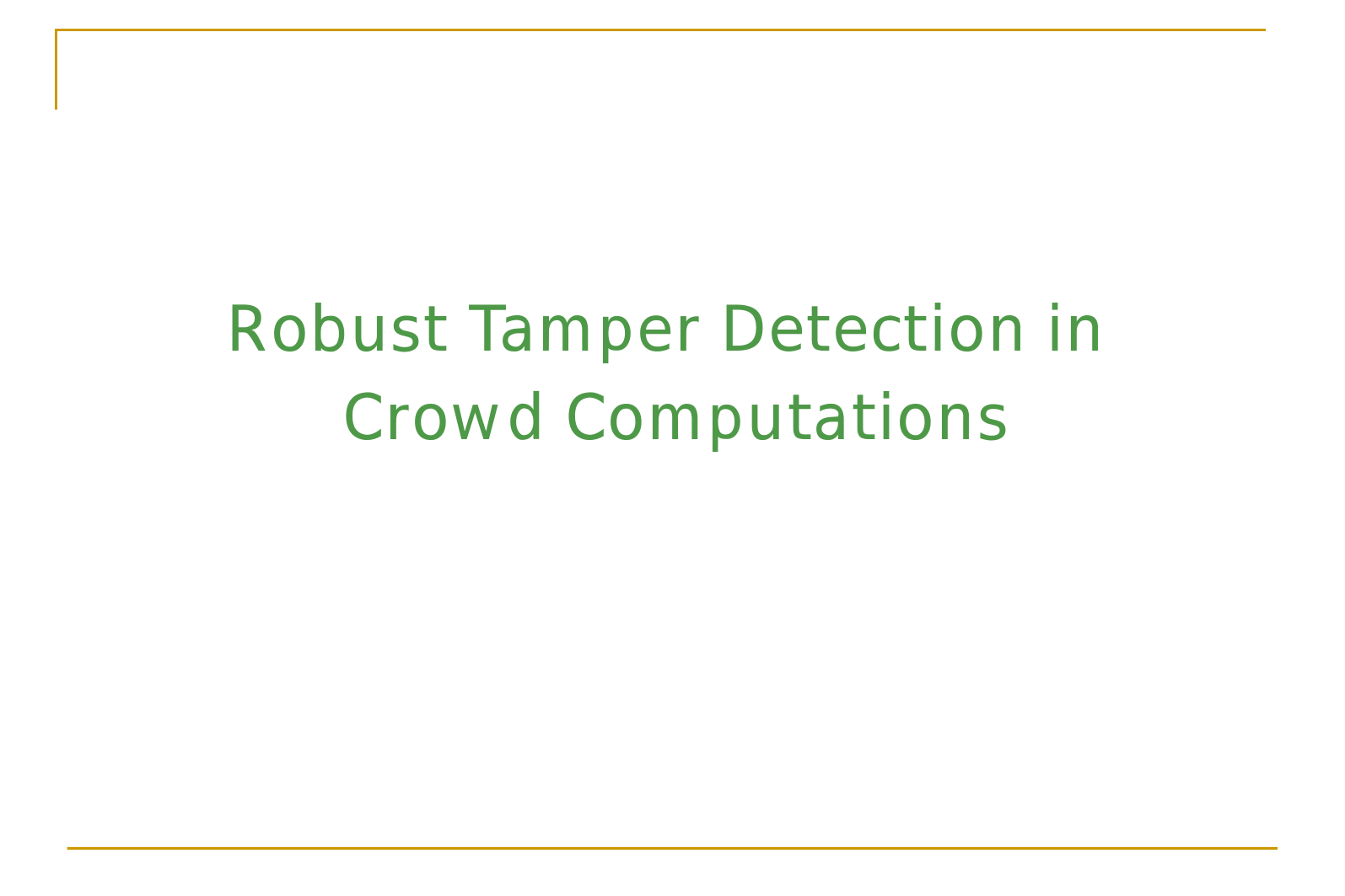

Robust Tamper Detection in
Crowd Computations
#